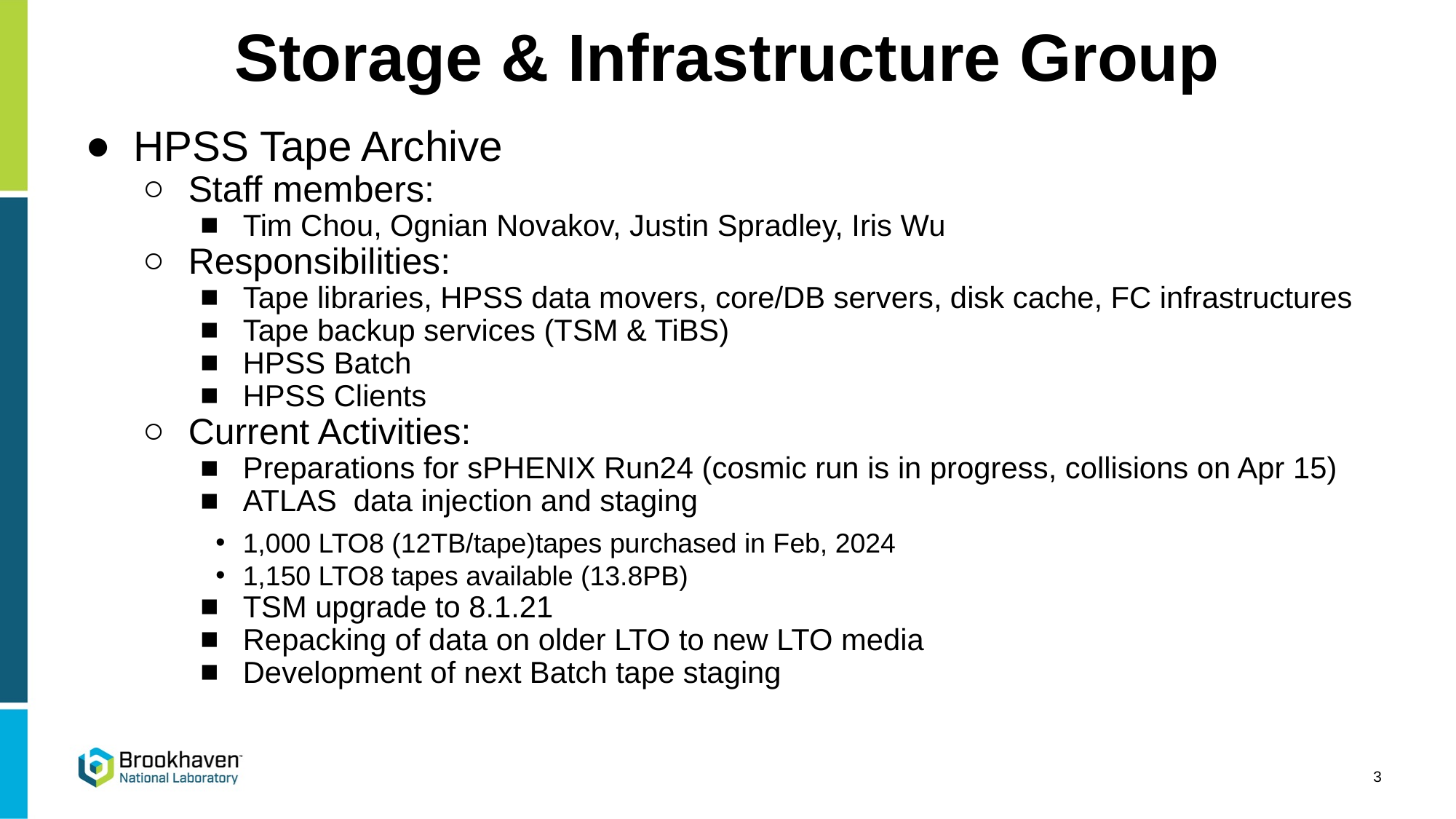

# Storage & Infrastructure Group
HPSS Tape Archive
Staff members:
Tim Chou, Ognian Novakov, Justin Spradley, Iris Wu
Responsibilities:
Tape libraries, HPSS data movers, core/DB servers, disk cache, FC infrastructures
Tape backup services (TSM & TiBS)
HPSS Batch
HPSS Clients
Current Activities:
Preparations for sPHENIX Run24 (cosmic run is in progress, collisions on Apr 15)
ATLAS  data injection and staging
1,000 LTO8 (12TB/tape)tapes purchased in Feb, 2024
1,150 LTO8 tapes available (13.8PB)
TSM upgrade to 8.1.21
Repacking of data on older LTO to new LTO media
Development of next Batch tape staging
3